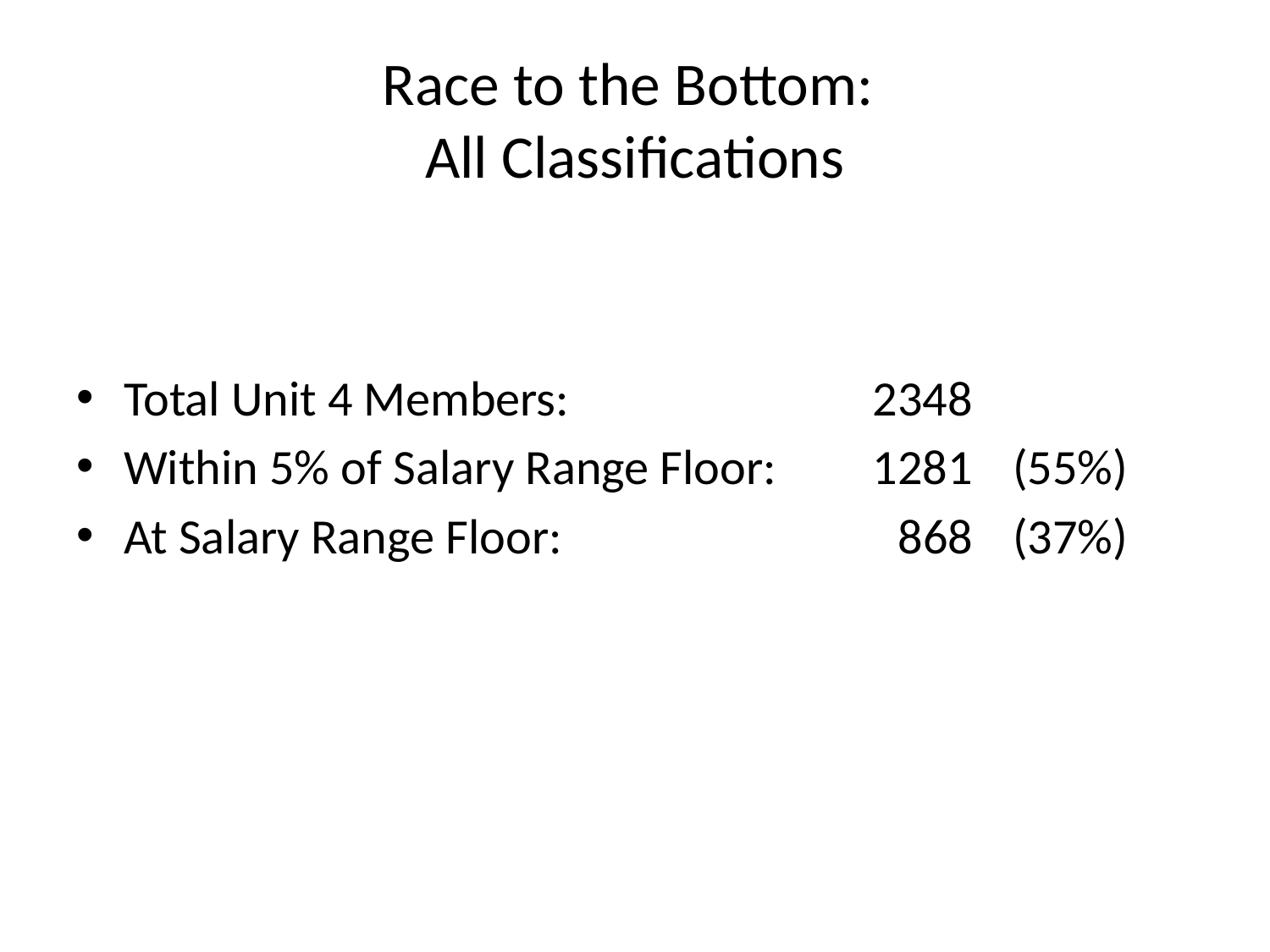

# Race to the Bottom: All Classifications

Total Unit 4 Members:	2348
Within 5% of Salary Range Floor:	1281	(55%)
At Salary Range Floor:	868	(37%)